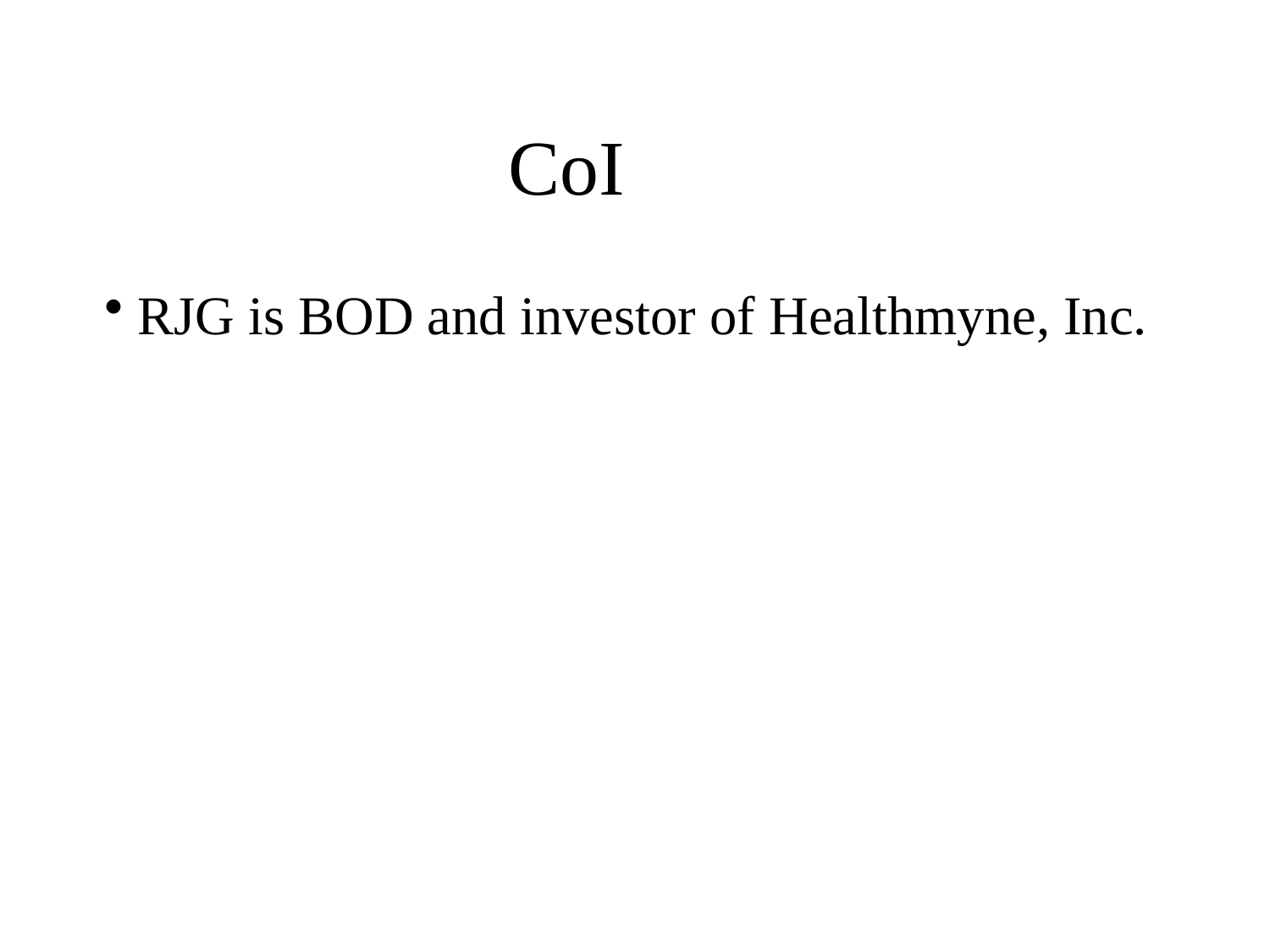

# CoI
RJG is BOD and investor of Healthmyne, Inc.